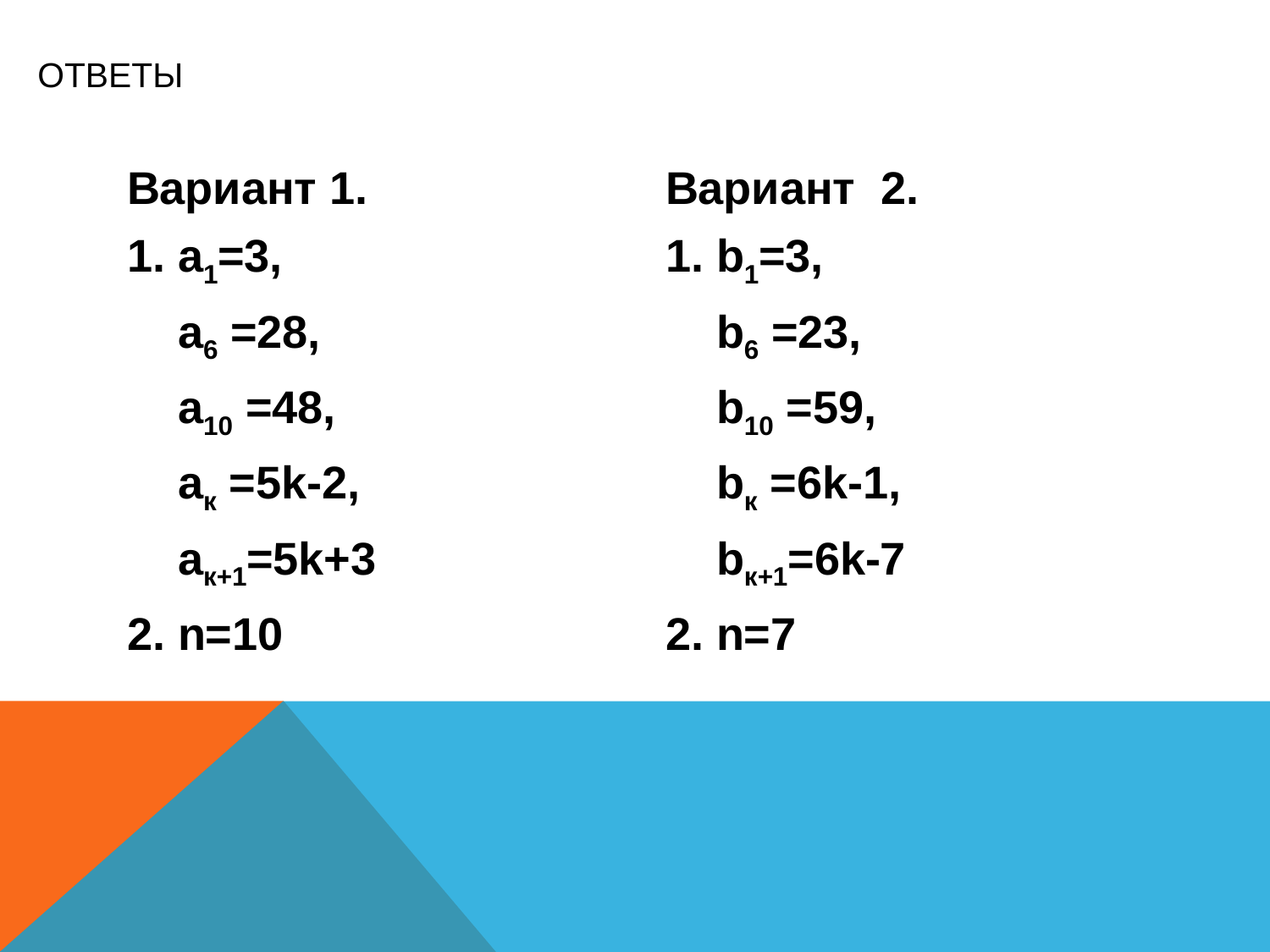

# Ответы
Вариант 1.
1. a1=3,
    a6 =28,
    a10 =48,
    aк =5k-2,
    aк+1=5k+3
2. n=10

Вариант  2.
1. b1=3,
    b6 =23,
    b10 =59,
    bк =6k-1,
    bк+1=6k-7
2. n=7